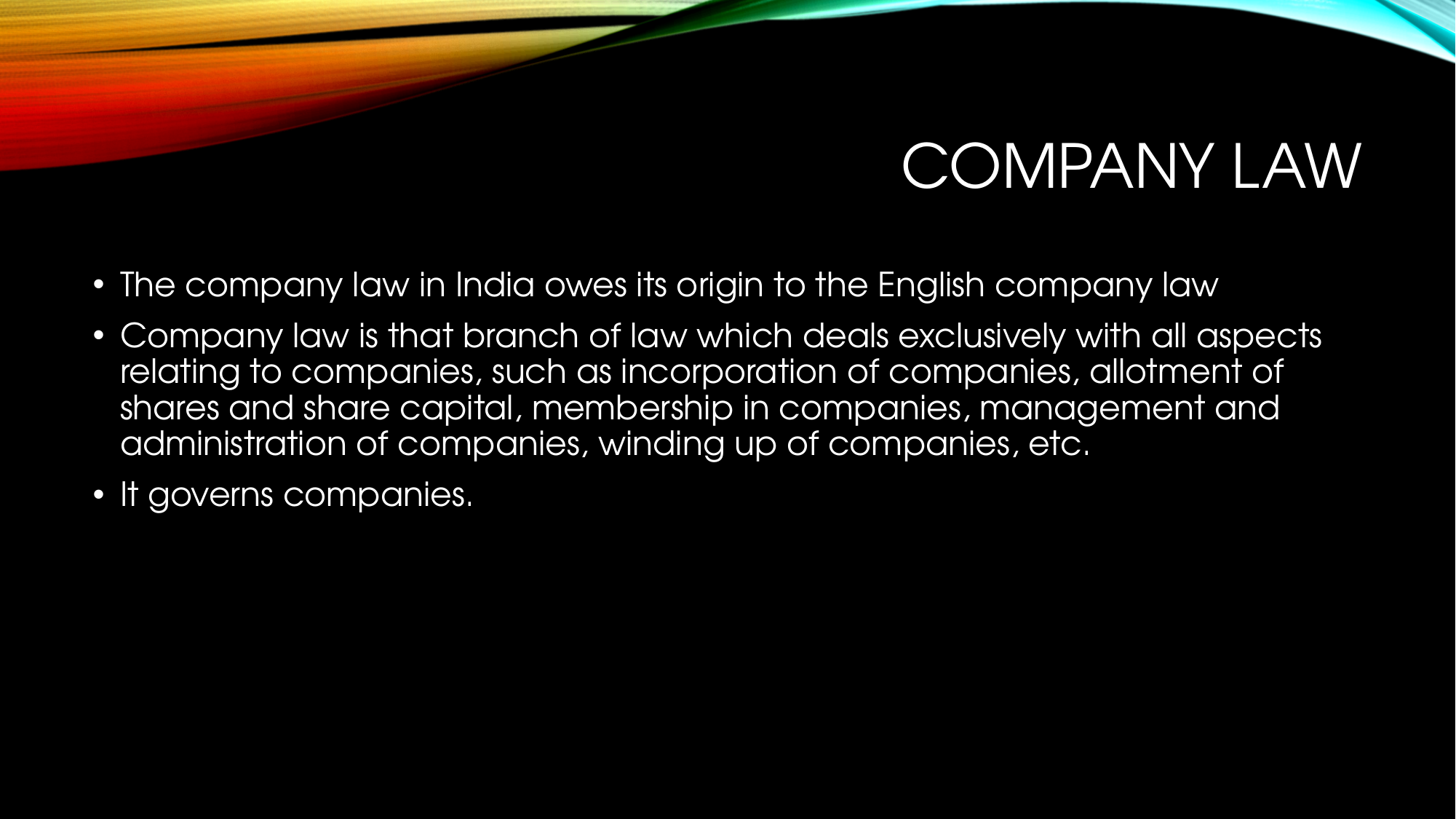

# Company law
The company law in India owes its origin to the English company law
Company law is that branch of law which deals exclusively with all aspects relating to companies, such as incorporation of companies, allotment of shares and share capital, membership in companies, management and administration of companies, winding up of companies, etc.
It governs companies.